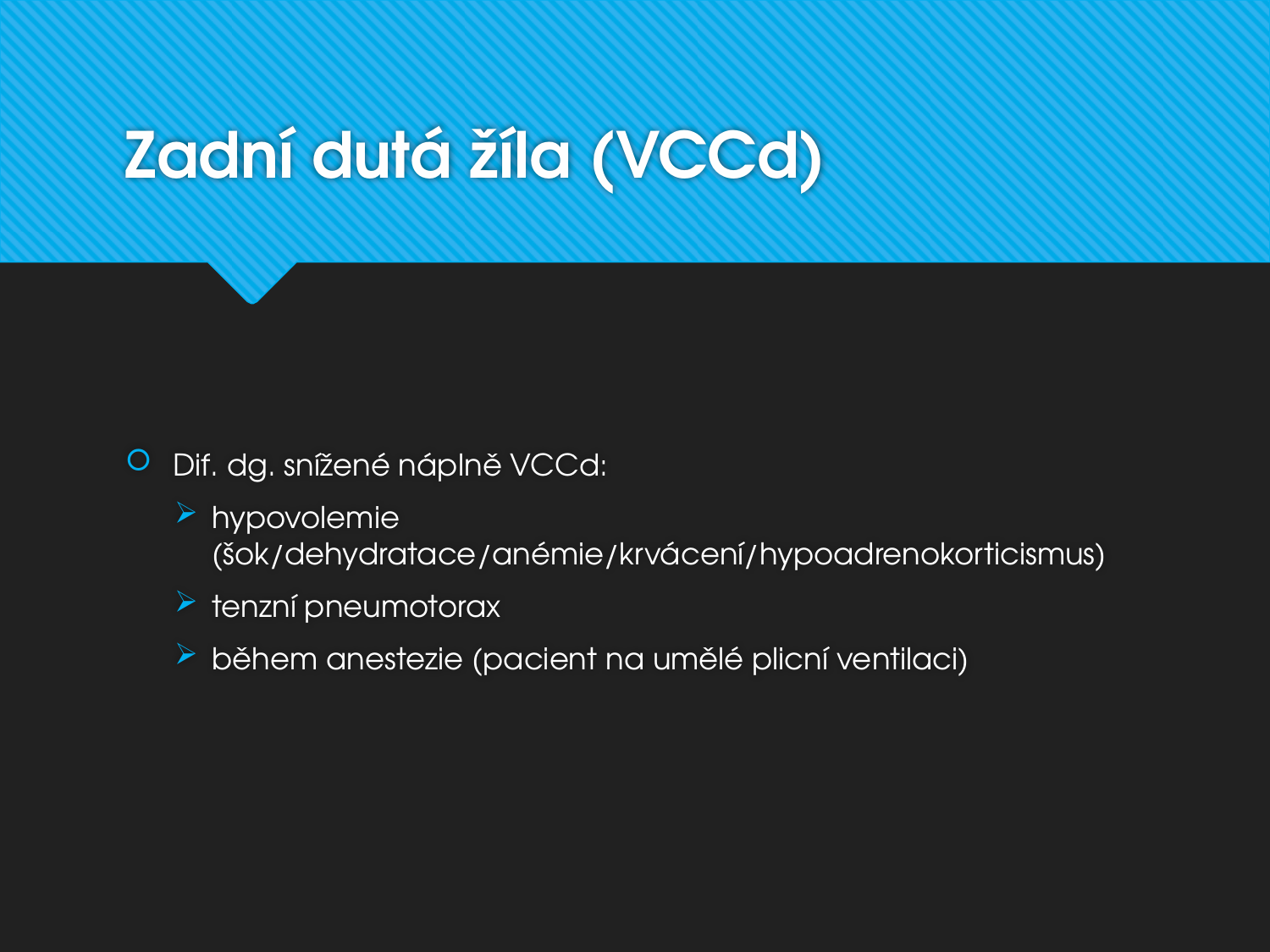

# Zadní dutá žíla (VCCd)
Dif. dg. snížené náplně VCCd:
hypovolemie (šok/dehydratace/anémie/krvácení/hypoadrenokorticismus)
tenzní pneumotorax
během anestezie (pacient na umělé plicní ventilaci)